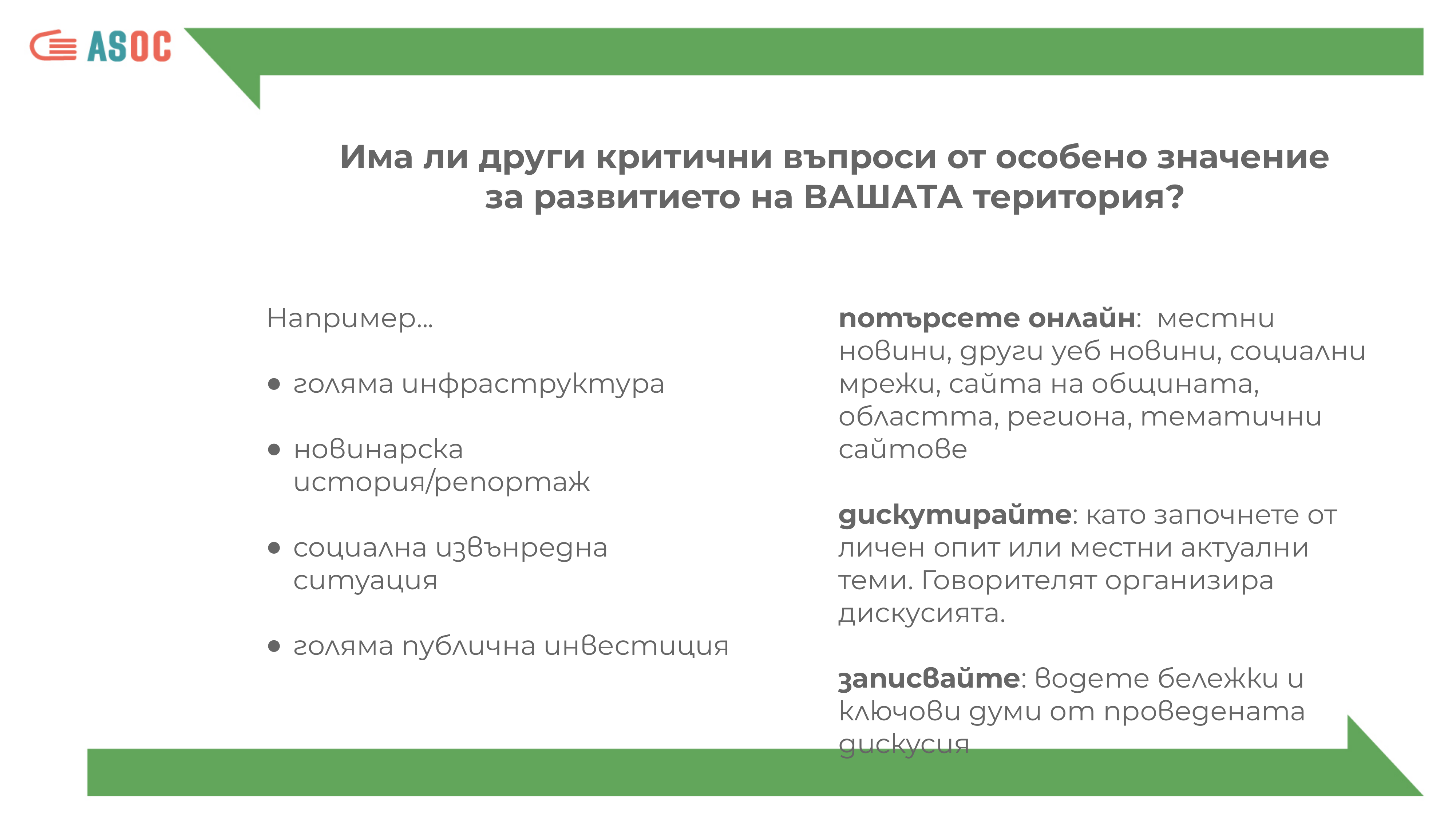

Има ли други критични въпроси от особено значение
за развитието на ВАШАТА територия?
потърсете онлайн:  местни новини, други уеб новини, социални мрежи, сайта на общината, областта, региона, тематични сайтове

дискутирайте: като започнете от личен опит или местни актуални теми. Говорителят организира дискусията.

записвайте: водете бележки и ключови думи от проведената дискусия

Например...

голяма инфраструктура

новинарска история/репортаж

социална извънредна ситуация

голяма публична инвестиция